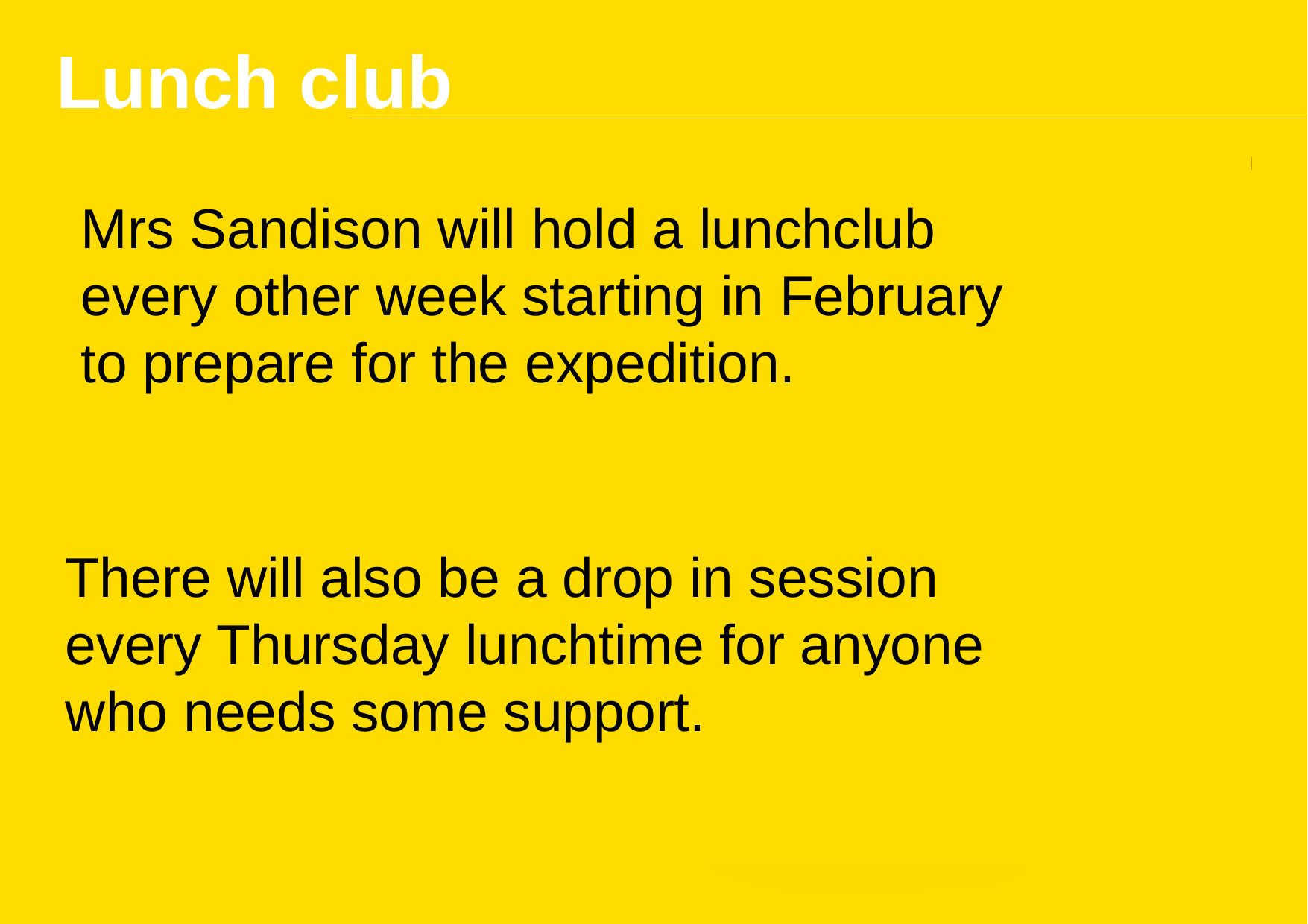

# Lunch club

Mrs Sandison will hold a lunchclub every other week starting in February to prepare for the expedition.
There will also be a drop in session every Thursday lunchtime for anyone who needs some support.